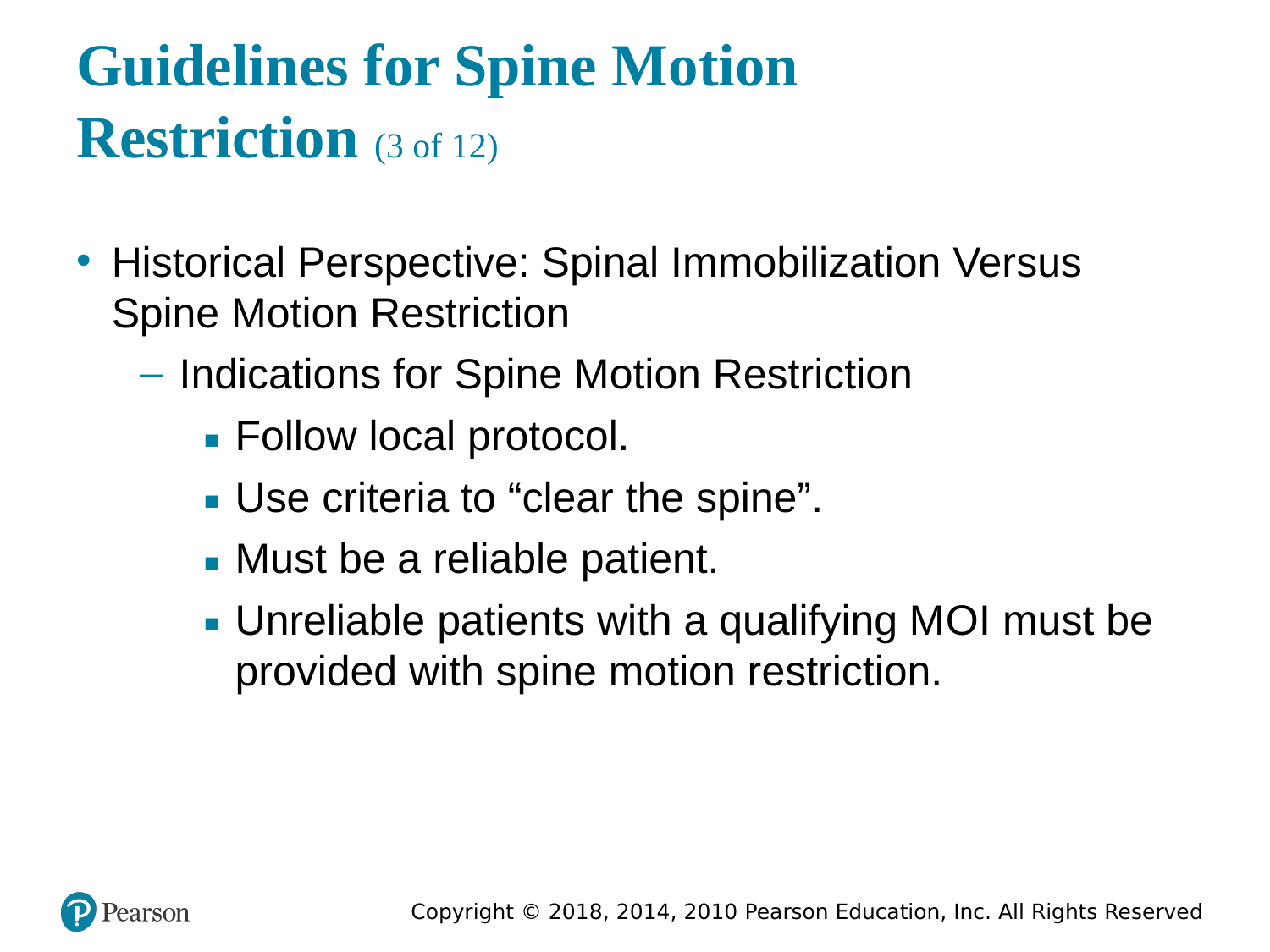

# Guidelines for Spine Motion Restriction (3 of 12)
Historical Perspective: Spinal Immobilization Versus Spine Motion Restriction
Indications for Spine Motion Restriction
Follow local protocol.
Use criteria to “clear the spine”.
Must be a reliable patient.
Unreliable patients with a qualifying M O I must be provided with spine motion restriction.